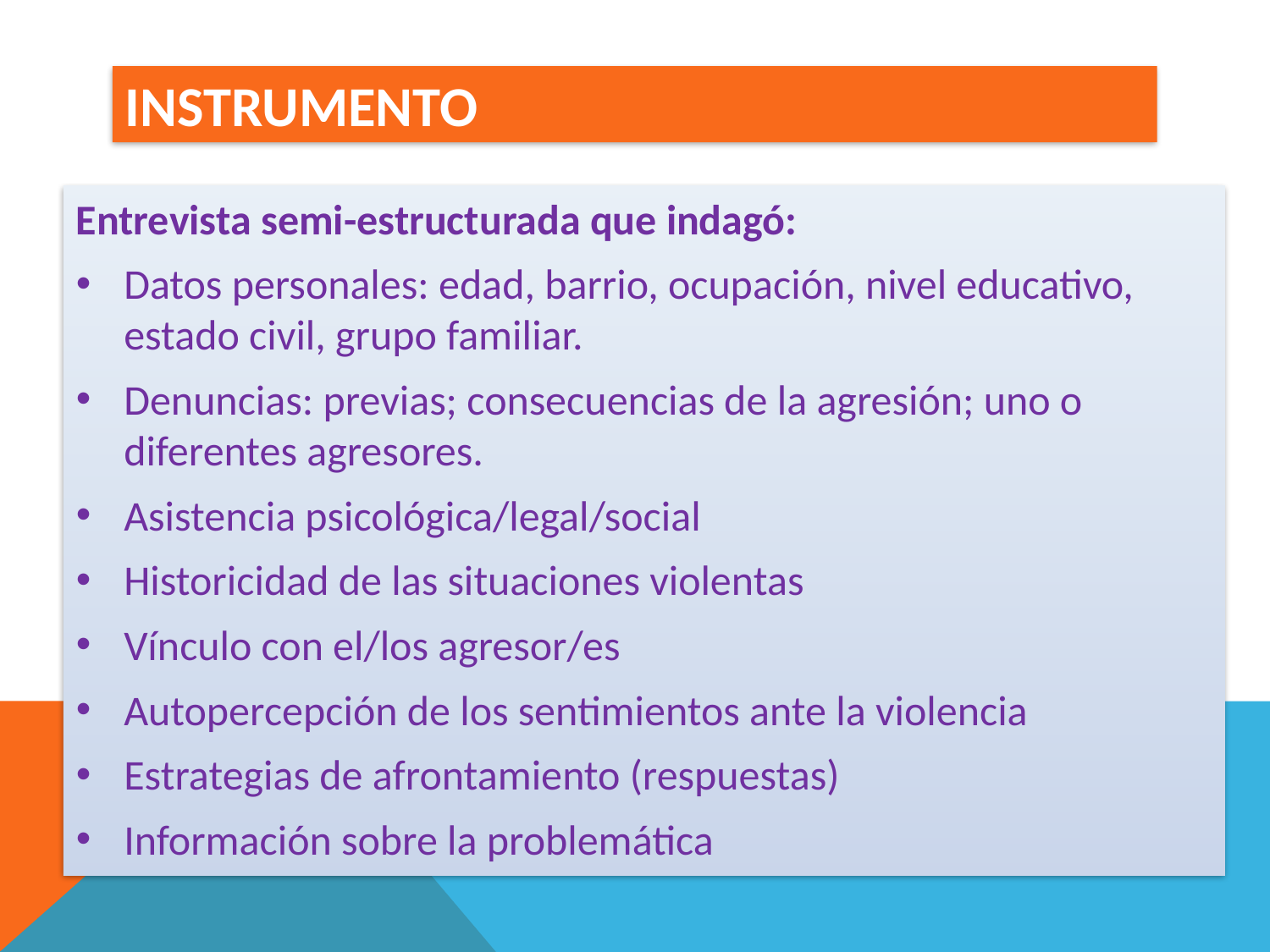

INSTRUMENTO
Entrevista semi-estructurada que indagó:
Datos personales: edad, barrio, ocupación, nivel educativo, estado civil, grupo familiar.
Denuncias: previas; consecuencias de la agresión; uno o diferentes agresores.
Asistencia psicológica/legal/social
Historicidad de las situaciones violentas
Vínculo con el/los agresor/es
Autopercepción de los sentimientos ante la violencia
Estrategias de afrontamiento (respuestas)
Información sobre la problemática